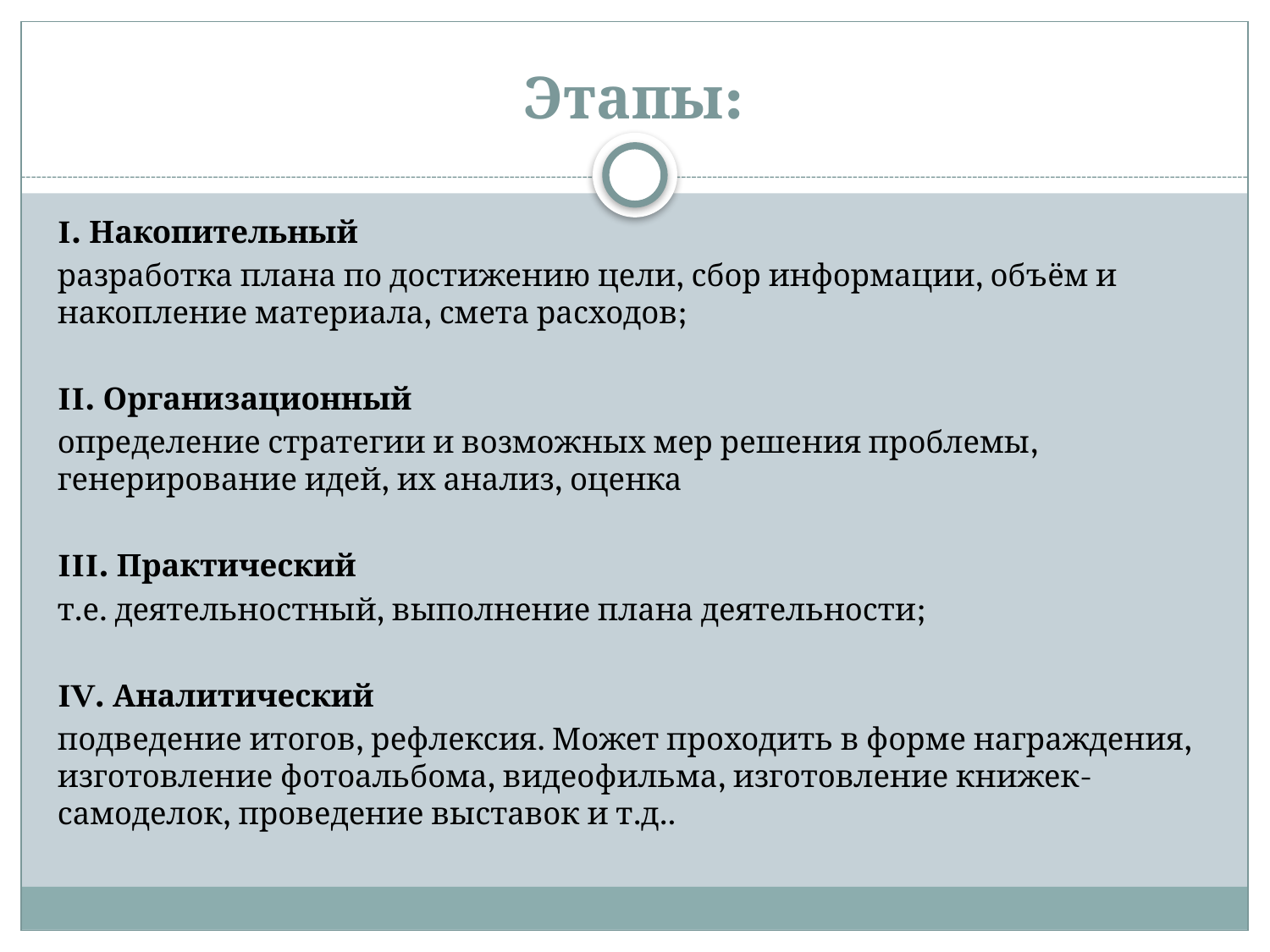

# Этапы:
I. Накопительный
разработка плана по достижению цели, сбор информации, объём и накопление материала, смета расходов;

II. Организационный
определение стратегии и возможных мер решения проблемы, генерирование идей, их анализ, оценка

III. Практический
т.е. деятельностный, выполнение плана деятельности;

IV. Аналитический
подведение итогов, рефлексия. Может проходить в форме награждения, изготовление фотоальбома, видеофильма, изготовление книжек-самоделок, проведение выставок и т.д..